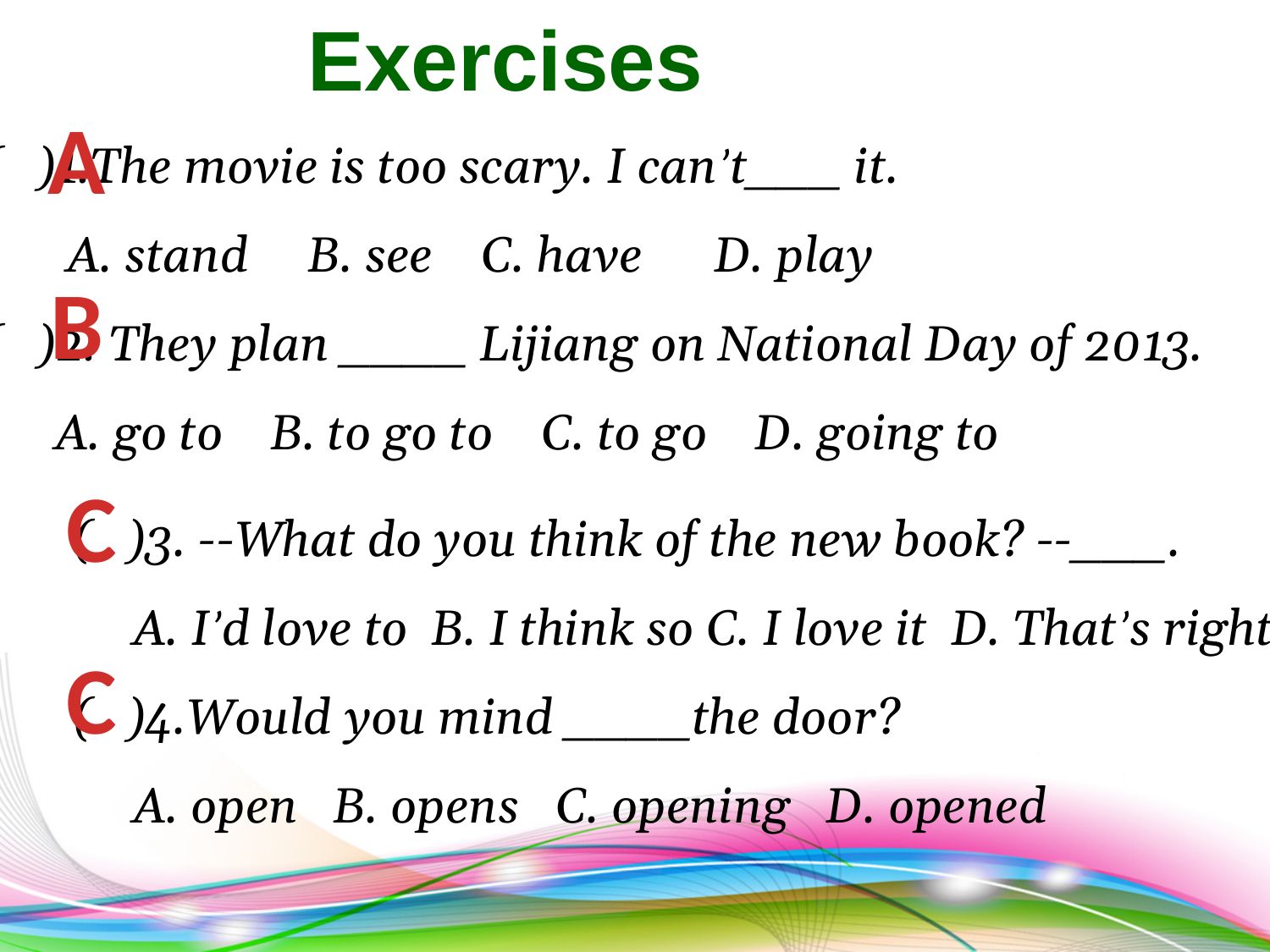

Exercises
A
(   )1.The movie is too scary. I can’t___ it.
       A. stand     B. see    C. have      D. play
(   )2. They plan ____ Lijiang on National Day of 2013.
      A. go to    B. to go to    C. to go    D. going to
(   )3. --What do you think of the new book? --___.
     A. I’d love to  B. I think so C. I love it  D. That’s right
(   )4.Would you mind ____the door?
     A. open   B. opens   C. opening   D. opened
B
C
C